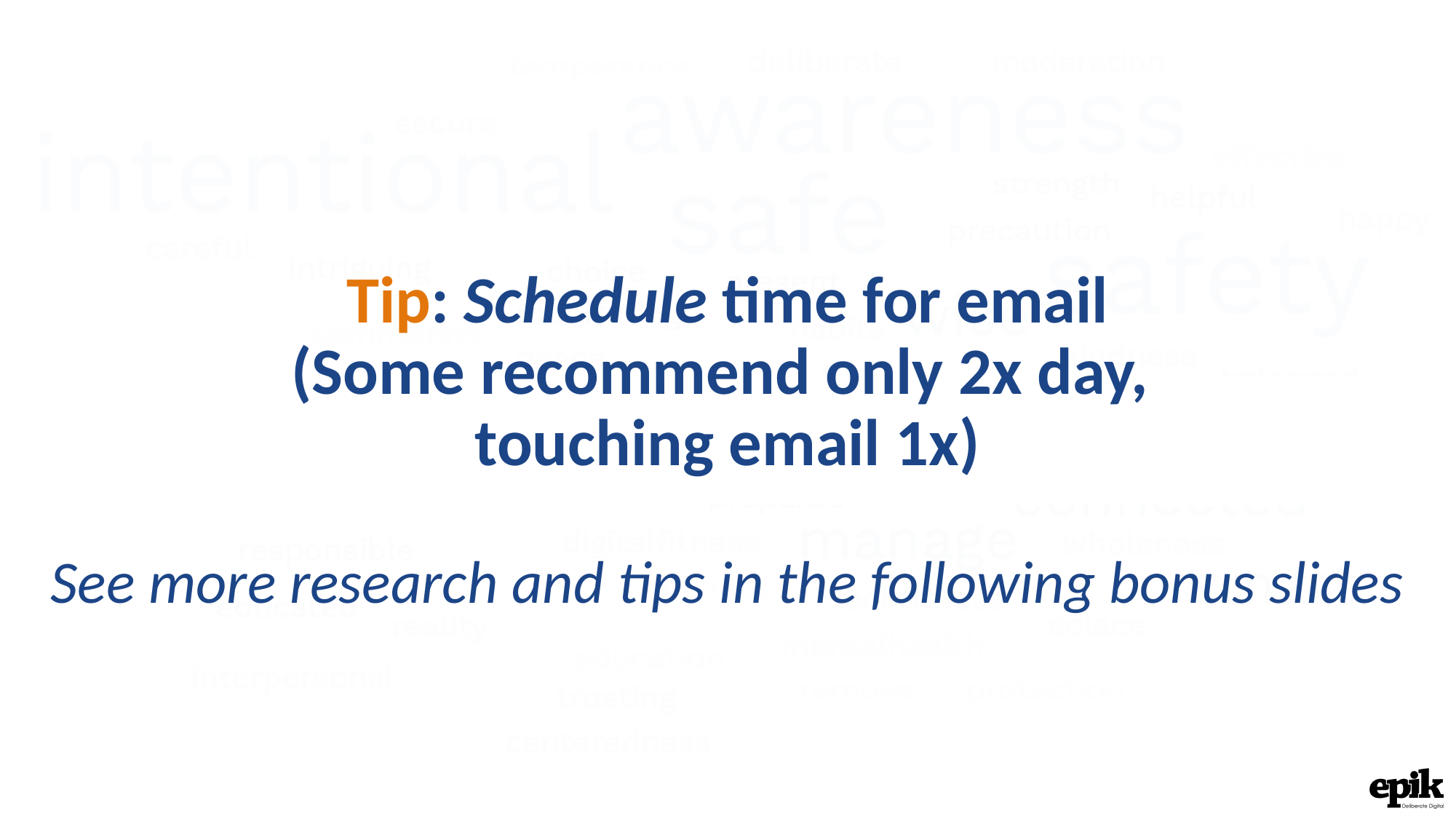

# Tip: Schedule time for email (Some recommend only 2x day,
touching email 1x)

See more research and tips in the following bonus slides